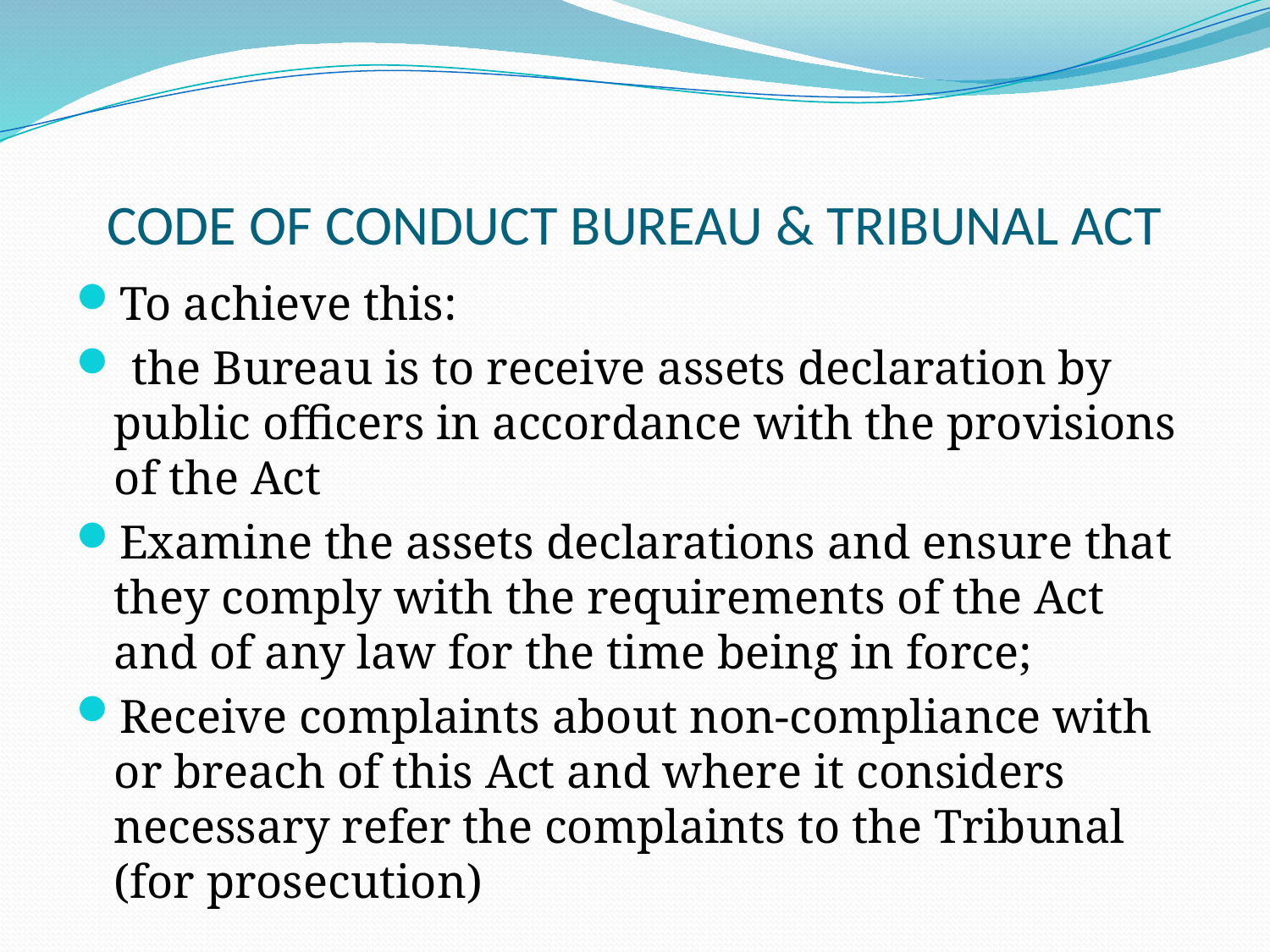

# CODE OF CONDUCT BUREAU & TRIBUNAL ACT
To achieve this:
 the Bureau is to receive assets declaration by public officers in accordance with the provisions of the Act
Examine the assets declarations and ensure that they comply with the requirements of the Act and of any law for the time being in force;
Receive complaints about non-compliance with or breach of this Act and where it considers necessary refer the complaints to the Tribunal (for prosecution)